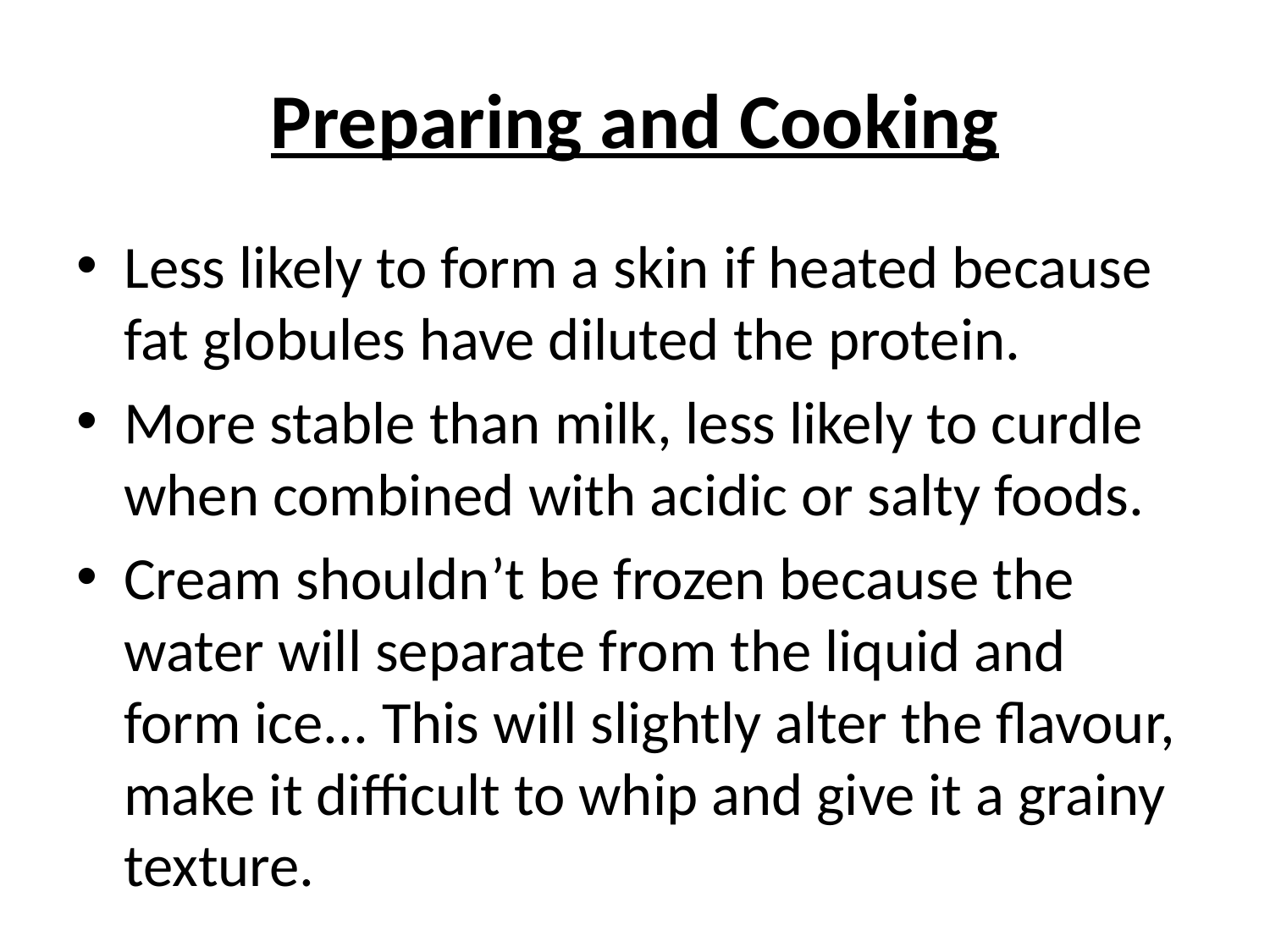

# Preparing and Cooking
Less likely to form a skin if heated because fat globules have diluted the protein.
More stable than milk, less likely to curdle when combined with acidic or salty foods.
Cream shouldn’t be frozen because the water will separate from the liquid and form ice... This will slightly alter the flavour, make it difficult to whip and give it a grainy texture.